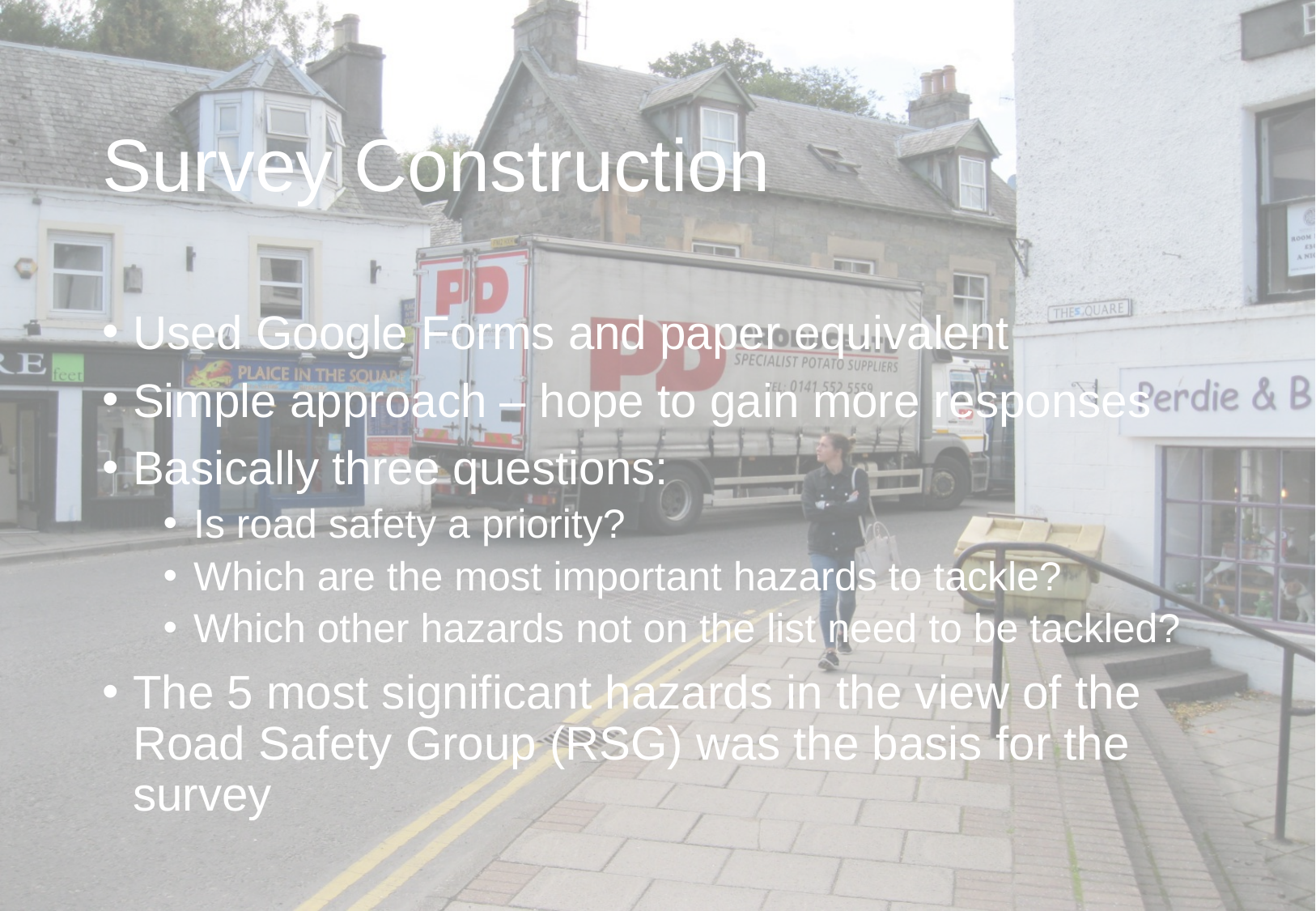

# Survey Construction
Used Google Forms and paper equivalent
Simple approach – hope to gain more responses
Basically three questions:
Is road safety a priority?
Which are the most important hazards to tackle?
Which other hazards not on the list need to be tackled?
The 5 most significant hazards in the view of the Road Safety Group (RSG) was the basis for the survey